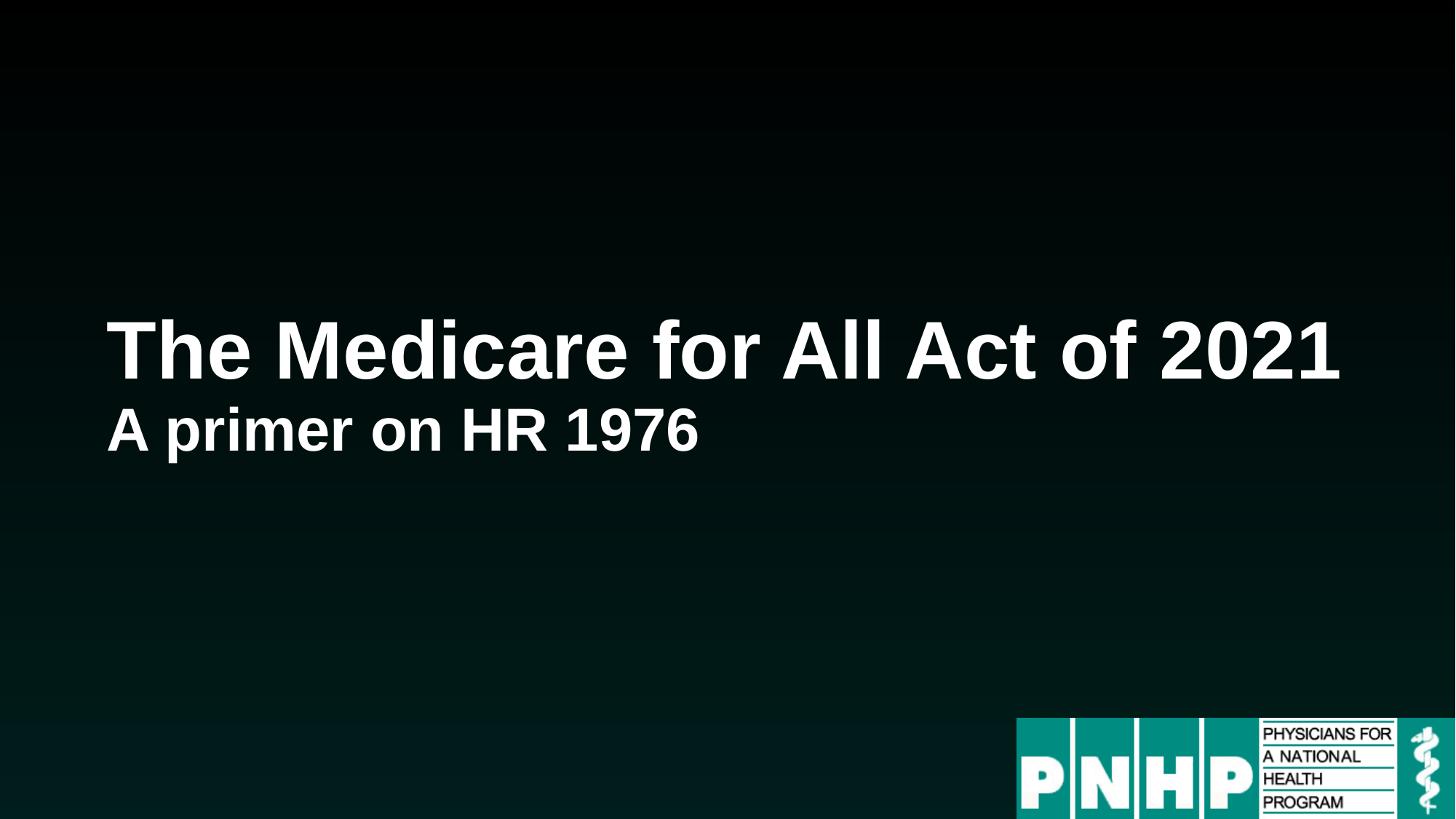

# The Medicare for All Act of 2021 A primer on HR 1976